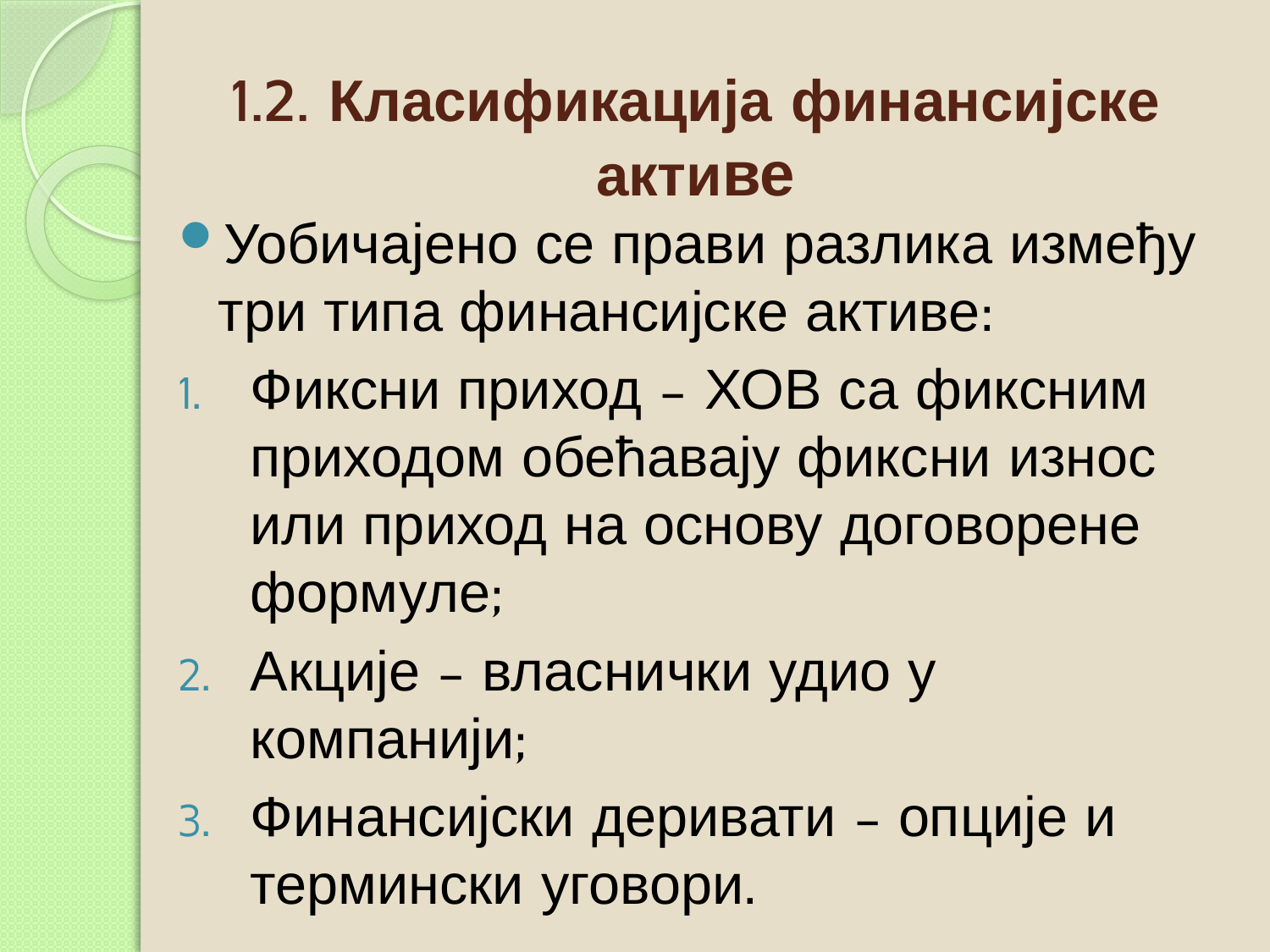

# 1.2. Класификација финансијске активе
Уобичајено се прави разлика између три типа финансијске активе:
Фиксни приход – ХОВ са фиксним приходом обећавају фиксни износ или приход на основу договорене формуле;
Акције – власнички удио у компанији;
Финансијски деривати – опције и термински уговори.